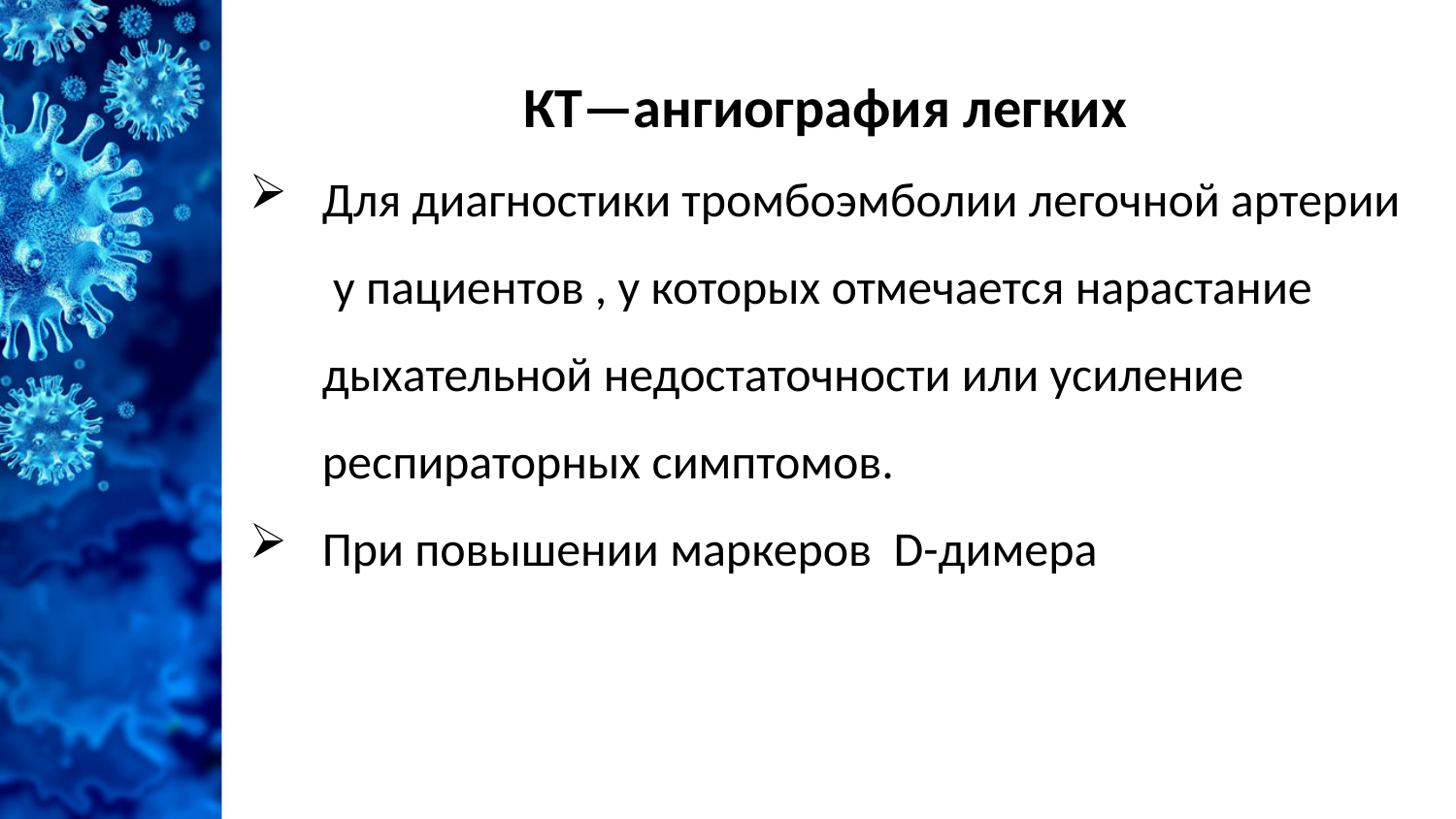

#
КТ—ангиография легких
Для диагностики тромбоэмболии легочной артерии  у пациентов , у которых отмечается нарастание дыхательной недостаточности или усиление респираторных симптомов.
При повышении маркеров  D-димера